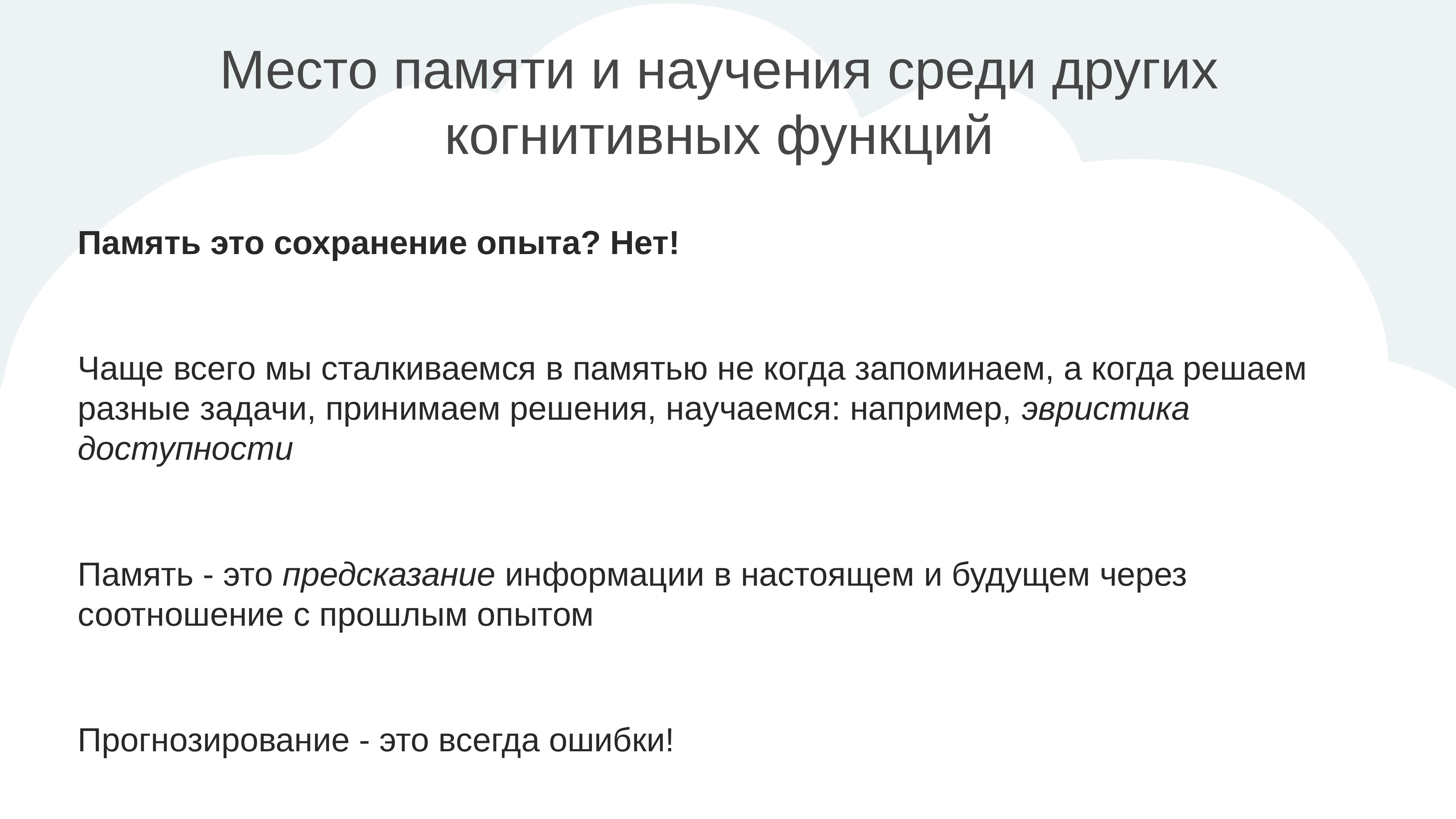

# Место памяти и научения среди других когнитивных функций
Память это сохранение опыта? Нет!

Чаще всего мы сталкиваемся в памятью не когда запоминаем, а когда решаем разные задачи, принимаем решения, научаемся: например, эвристика доступности

Память - это предсказание информации в настоящем и будущем через соотношение с прошлым опытом

Прогнозирование - это всегда ошибки!